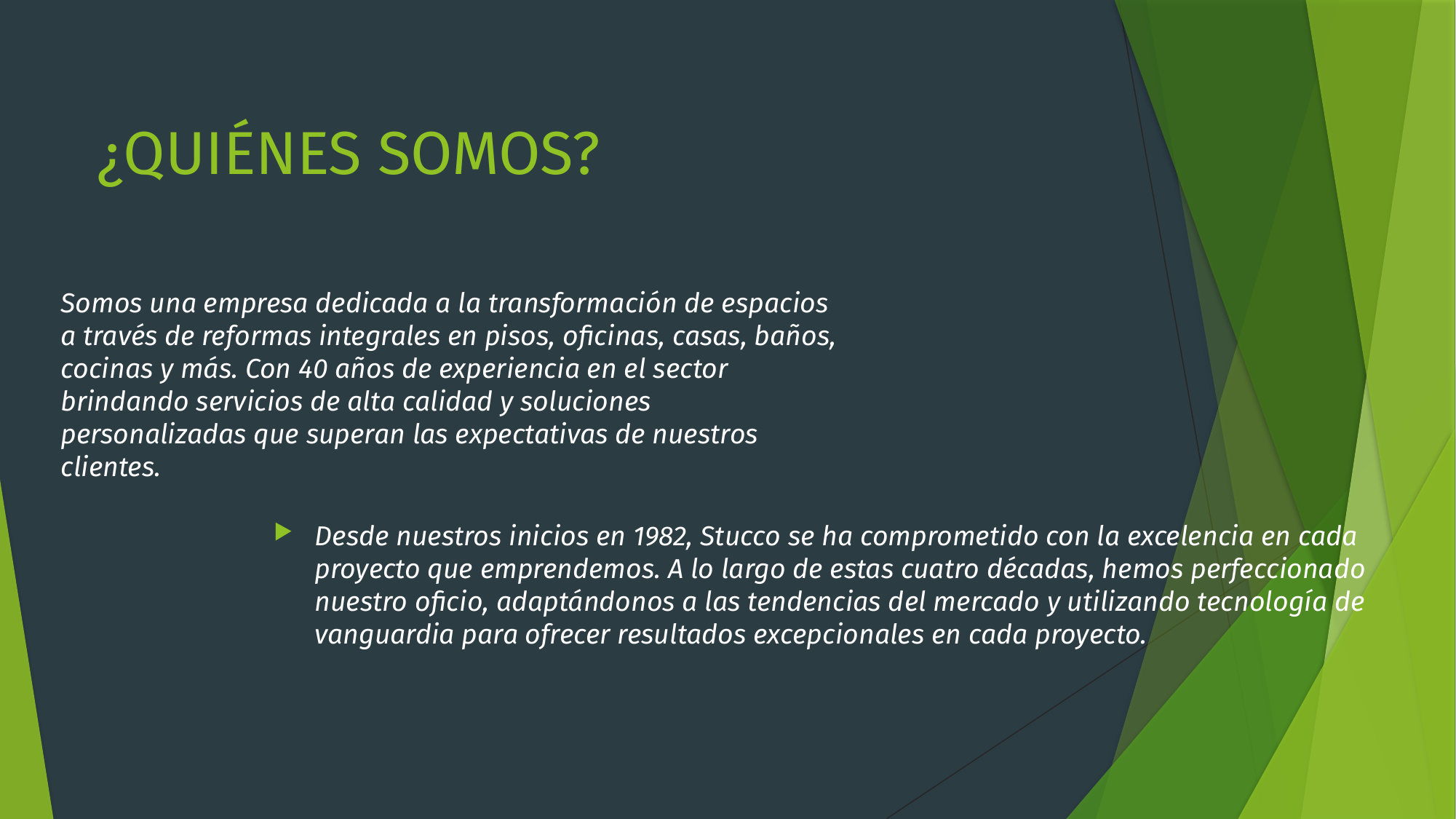

# ¿QUIÉNES SOMOS?
Somos una empresa dedicada a la transformación de espacios a través de reformas integrales en pisos, oficinas, casas, baños, cocinas y más. Con 40 años de experiencia en el sector brindando servicios de alta calidad y soluciones personalizadas que superan las expectativas de nuestros clientes.

Desde nuestros inicios en 1982, Stucco se ha comprometido con la excelencia en cada proyecto que emprendemos. A lo largo de estas cuatro décadas, hemos perfeccionado nuestro oficio, adaptándonos a las tendencias del mercado y utilizando tecnología de vanguardia para ofrecer resultados excepcionales en cada proyecto.